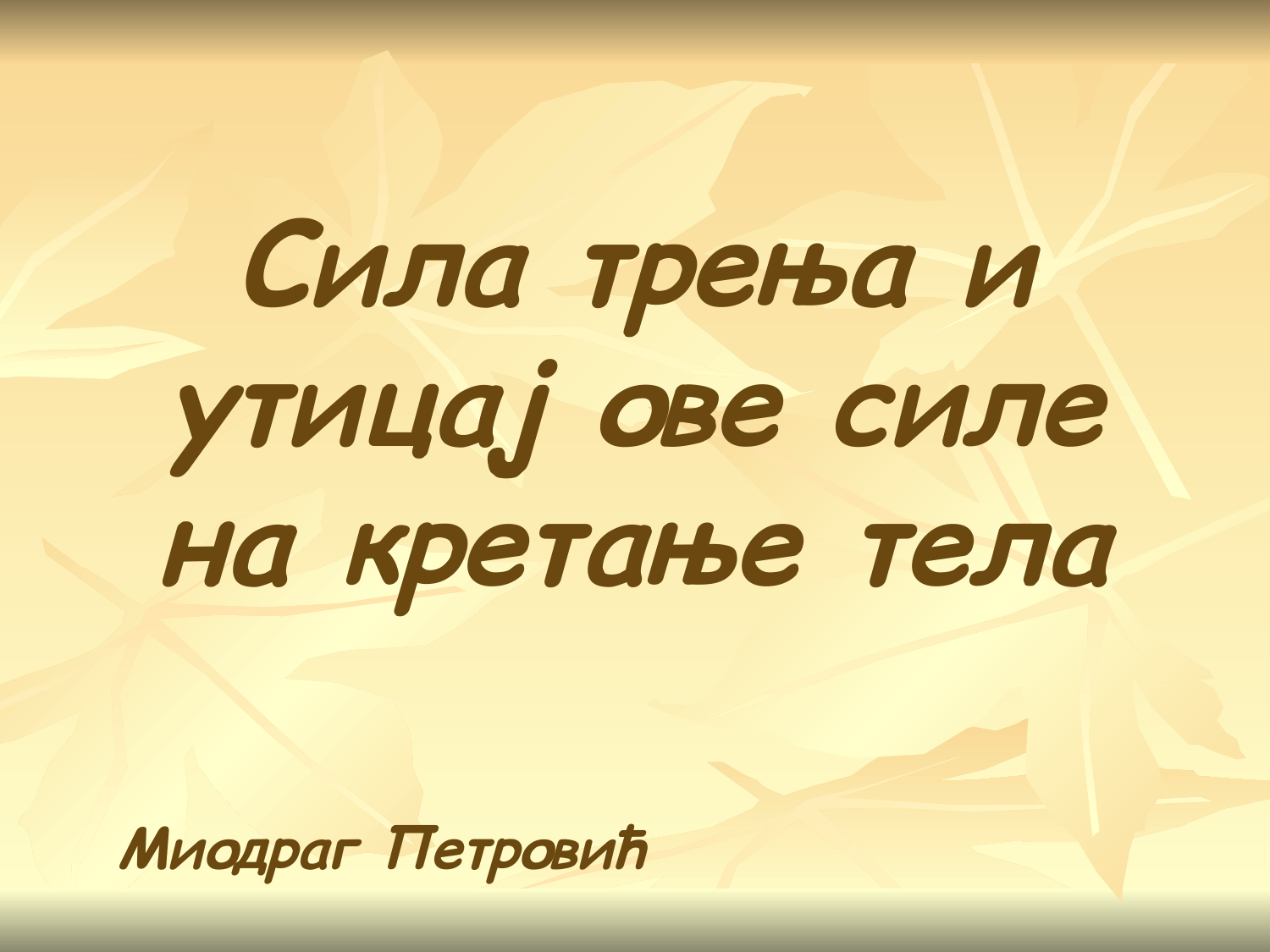

# Сила трења и утицај ове силе на кретање тела
Миодраг Петровић